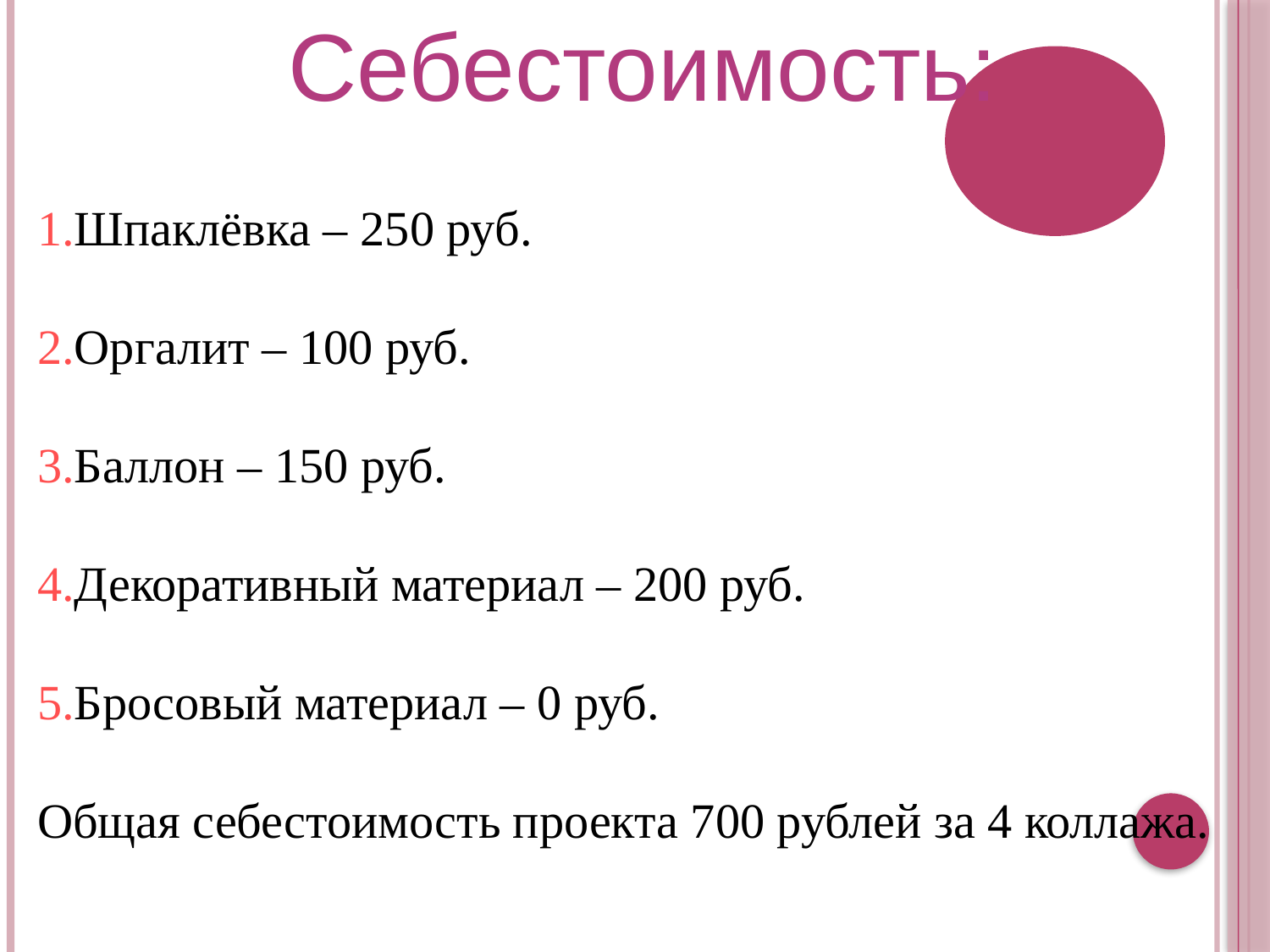

Себестоимость:

1.Шпаклёвка – 250 руб.

2.Оргалит – 100 руб.

3.Баллон – 150 руб.

4.Декоративный материал – 200 руб.

5.Бросовый материал – 0 руб.

Общая себестоимость проекта 700 рублей за 4 коллажа.